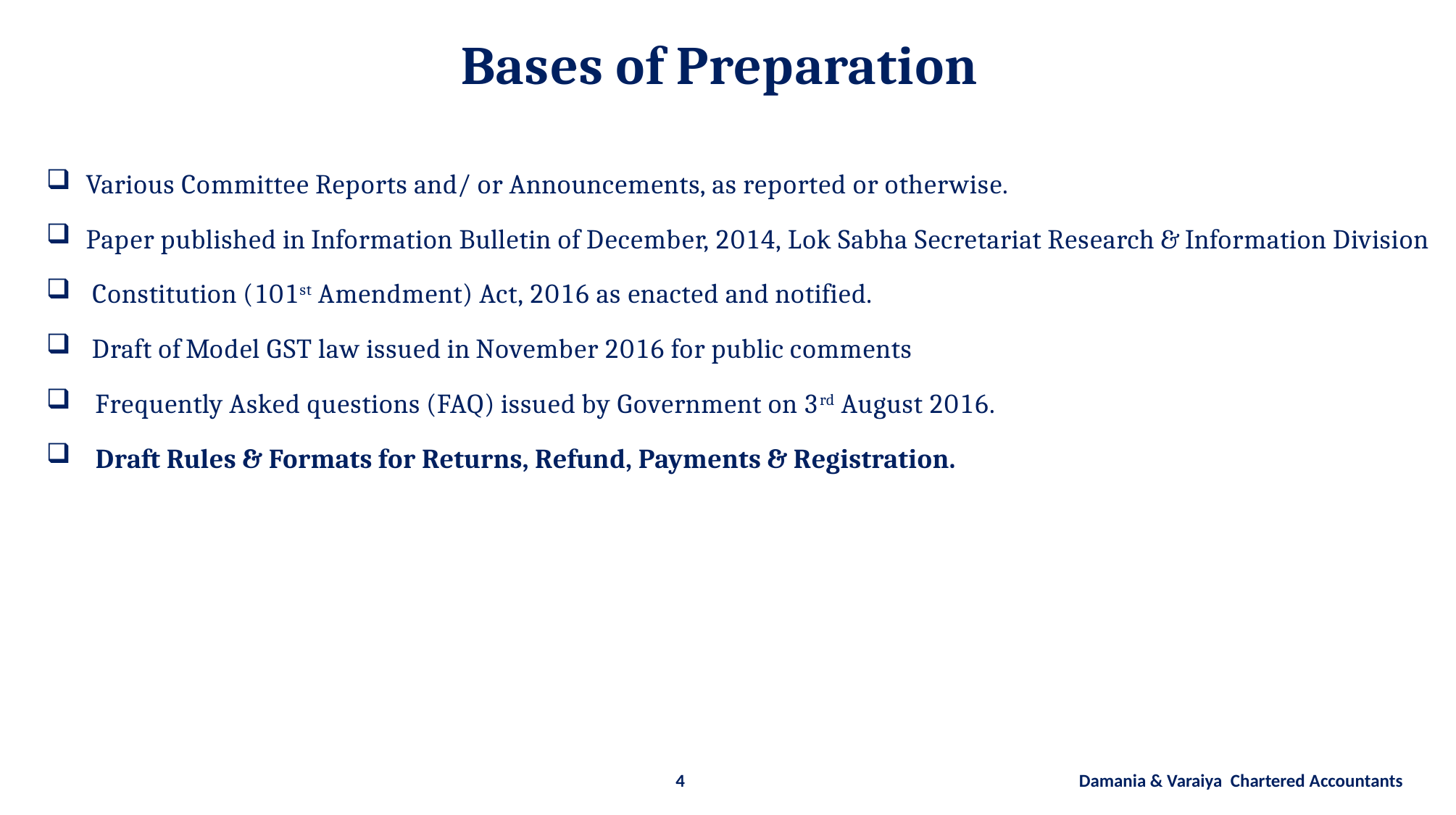

Bases of Preparation
Various Committee Reports and/ or Announcements, as reported or otherwise.
Paper published in Information Bulletin of December, 2014, Lok Sabha Secretariat Research & Information Division
 Constitution (101st Amendment) Act, 2016 as enacted and notified.
 Draft of Model GST law issued in November 2016 for public comments
Frequently Asked questions (FAQ) issued by Government on 3rd August 2016.
Draft Rules & Formats for Returns, Refund, Payments & Registration.
4                                                                                               Damania & Varaiya  Chartered Accountants